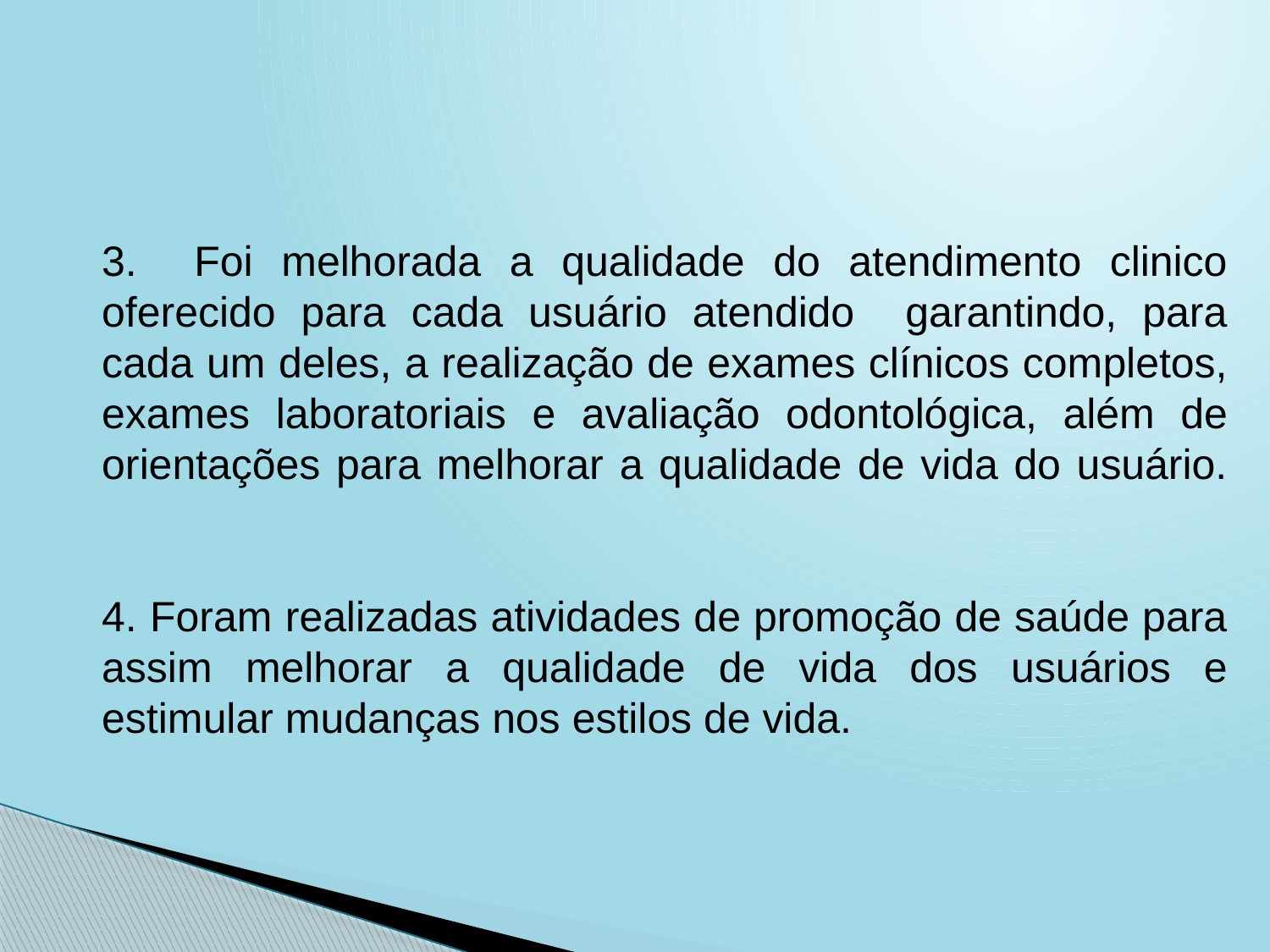

3.  Foi melhorada a qualidade do atendimento clinico oferecido para cada usuário atendido  garantindo, para cada um deles, a realização de exames clínicos completos, exames laboratoriais e avaliação odontológica, além de orientações para melhorar a qualidade de vida do usuário.
4. Foram realizadas atividades de promoção de saúde para assim melhorar a qualidade de vida dos usuários e estimular mudanças nos estilos de vida.